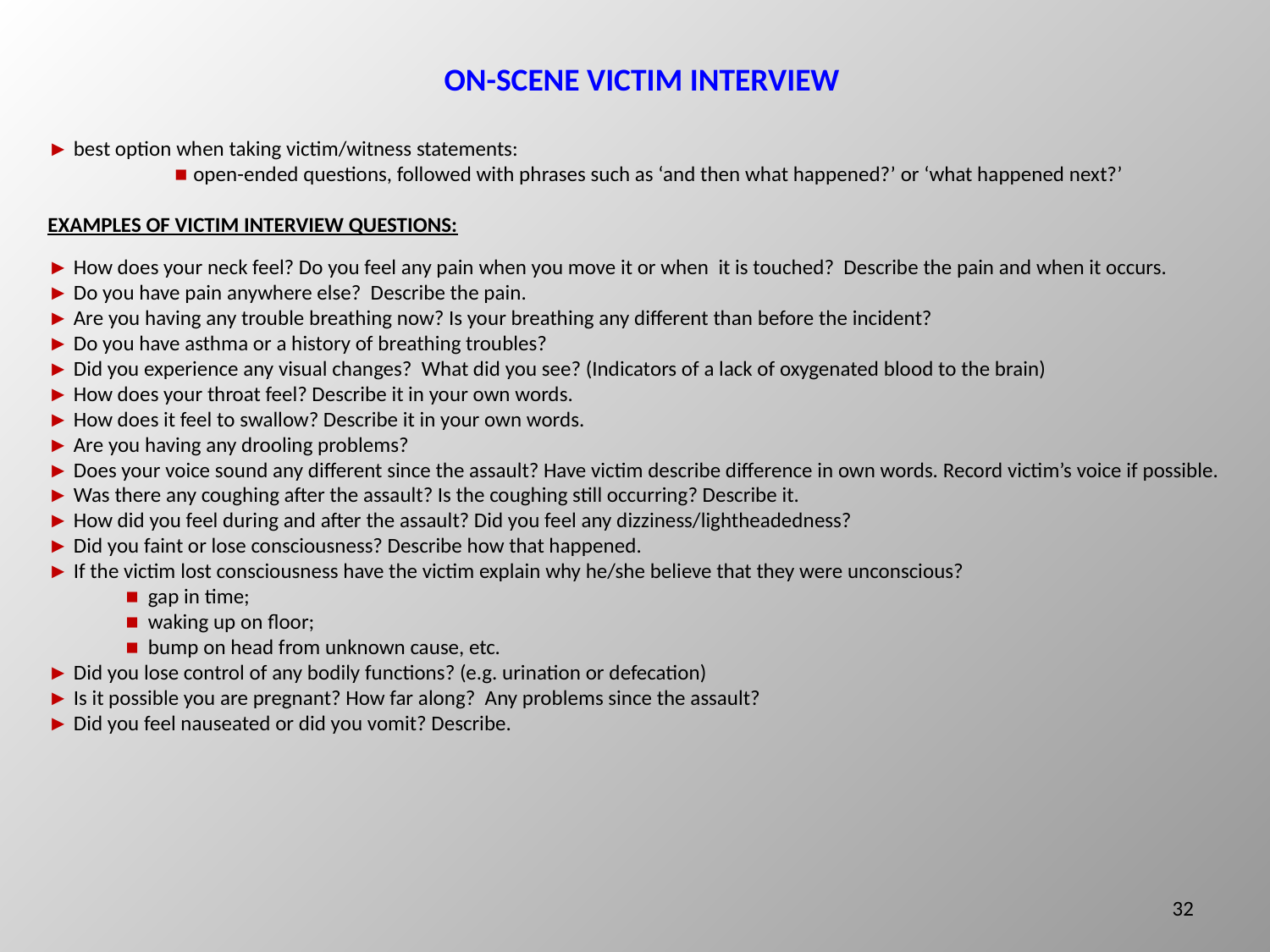

ON-SCENE VICTIM INTERVIEW

► best option when taking victim/witness statements:
	■ open-ended questions, followed with phrases such as ‘and then what happened?’ or ‘what happened next?’

EXAMPLES OF VICTIM INTERVIEW QUESTIONS:

► How does your neck feel? Do you feel any pain when you move it or when  it is touched?  Describe the pain and when it occurs.
► Do you have pain anywhere else?  Describe the pain.
► Are you having any trouble breathing now? Is your breathing any different than before the incident?
► Do you have asthma or a history of breathing troubles?
► Did you experience any visual changes?  What did you see? (Indicators of a lack of oxygenated blood to the brain)
► How does your throat feel? Describe it in your own words.
► How does it feel to swallow? Describe it in your own words.
► Are you having any drooling problems?
► Does your voice sound any different since the assault? Have victim describe difference in own words. Record victim’s voice if possible.
► Was there any coughing after the assault? Is the coughing still occurring? Describe it.
► How did you feel during and after the assault? Did you feel any dizziness/lightheadedness?
► Did you faint or lose consciousness? Describe how that happened.
► If the victim lost consciousness have the victim explain why he/she believe that they were unconscious?
                ■  gap in time;
                ■  waking up on floor;
                ■  bump on head from unknown cause, etc.
► Did you lose control of any bodily functions? (e.g. urination or defecation)
► Is it possible you are pregnant? How far along?  Any problems since the assault?
► Did you feel nauseated or did you vomit? Describe.
32